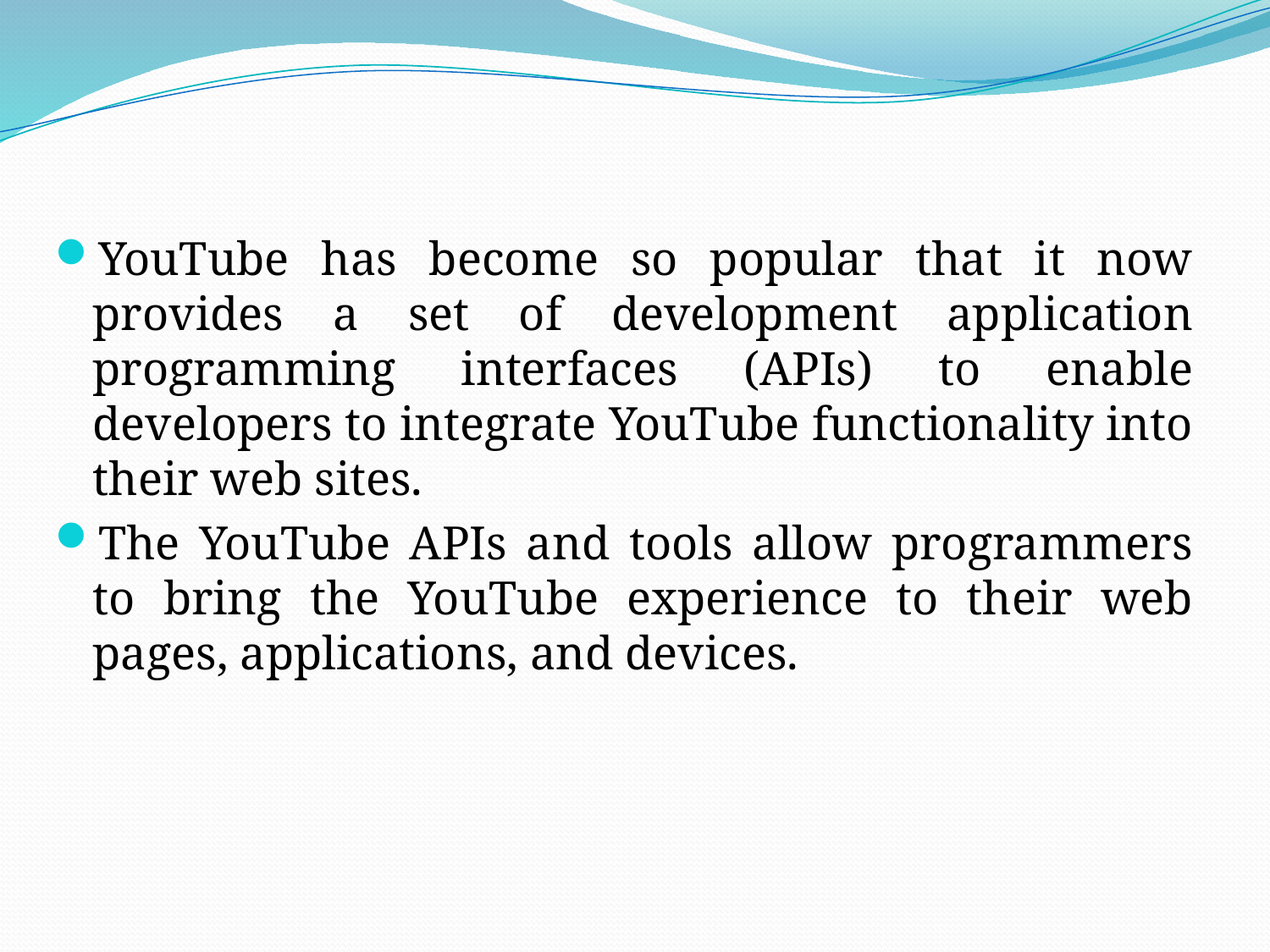

YouTube has become so popular that it now provides a set of development application programming interfaces (APIs) to enable developers to integrate YouTube functionality into their web sites.
The YouTube APIs and tools allow programmers to bring the YouTube experience to their web pages, applications, and devices.